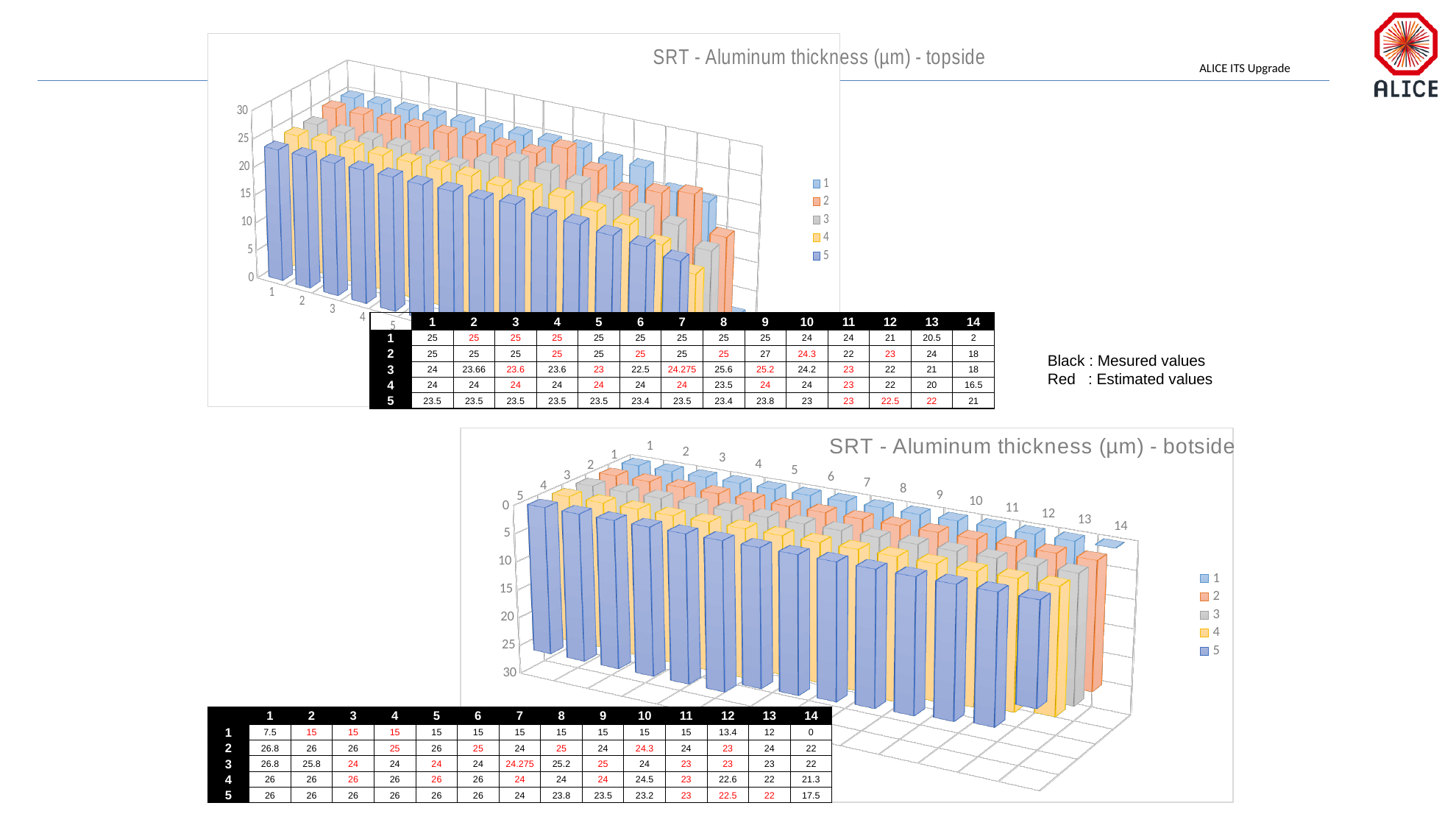

[unsupported chart]

#

|  | 1 | 2 | 3 | 4 | 5 | 6 | 7 | 8 | 9 | 10 | 11 | 12 | 13 | 14 |
| --- | --- | --- | --- | --- | --- | --- | --- | --- | --- | --- | --- | --- | --- | --- |
| 1 | 25 | 25 | 25 | 25 | 25 | 25 | 25 | 25 | 25 | 24 | 24 | 21 | 20.5 | 2 |
| 2 | 25 | 25 | 25 | 25 | 25 | 25 | 25 | 25 | 27 | 24.3 | 22 | 23 | 24 | 18 |
| 3 | 24 | 23.66 | 23.6 | 23.6 | 23 | 22.5 | 24.275 | 25.6 | 25.2 | 24.2 | 23 | 22 | 21 | 18 |
| 4 | 24 | 24 | 24 | 24 | 24 | 24 | 24 | 23.5 | 24 | 24 | 23 | 22 | 20 | 16.5 |
| 5 | 23.5 | 23.5 | 23.5 | 23.5 | 23.5 | 23.4 | 23.5 | 23.4 | 23.8 | 23 | 23 | 22.5 | 22 | 21 |
Black : Mesured values
Red   : Estimated values

[unsupported chart]

|  | 1 | 2 | 3 | 4 | 5 | 6 | 7 | 8 | 9 | 10 | 11 | 12 | 13 | 14 |
| --- | --- | --- | --- | --- | --- | --- | --- | --- | --- | --- | --- | --- | --- | --- |
| 1 | 7.5 | 15 | 15 | 15 | 15 | 15 | 15 | 15 | 15 | 15 | 15 | 13.4 | 12 | 0 |
| 2 | 26.8 | 26 | 26 | 25 | 26 | 25 | 24 | 25 | 24 | 24.3 | 24 | 23 | 24 | 22 |
| 3 | 26.8 | 25.8 | 24 | 24 | 24 | 24 | 24.275 | 25.2 | 25 | 24 | 23 | 23 | 23 | 22 |
| 4 | 26 | 26 | 26 | 26 | 26 | 26 | 24 | 24 | 24 | 24.5 | 23 | 22.6 | 22 | 21.3 |
| 5 | 26 | 26 | 26 | 26 | 26 | 26 | 24 | 23.8 | 23.5 | 23.2 | 23 | 22.5 | 22 | 17.5 |